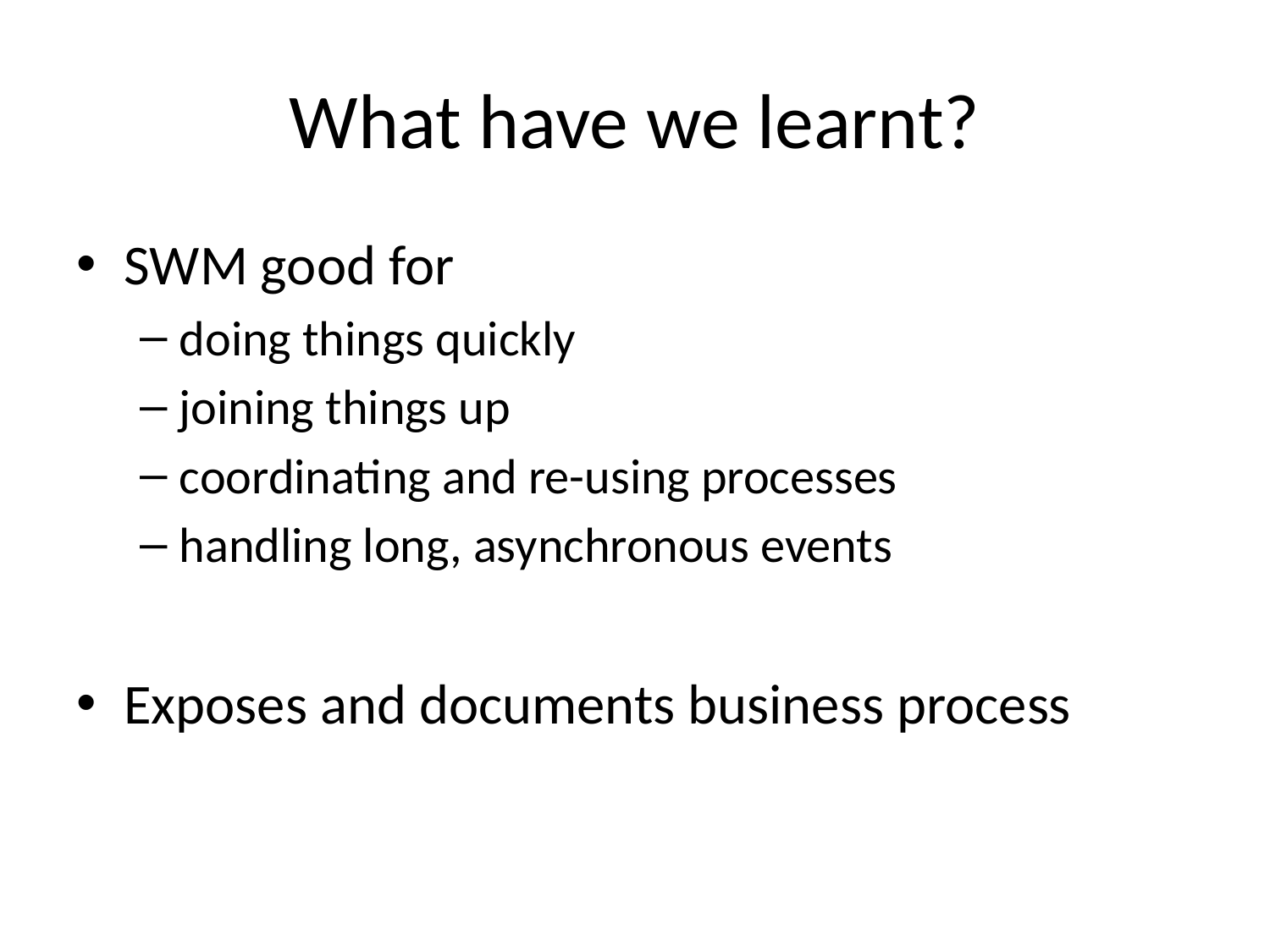

# What have we learnt?
SWM good for
doing things quickly
joining things up
coordinating and re-using processes
handling long, asynchronous events

Exposes and documents business process